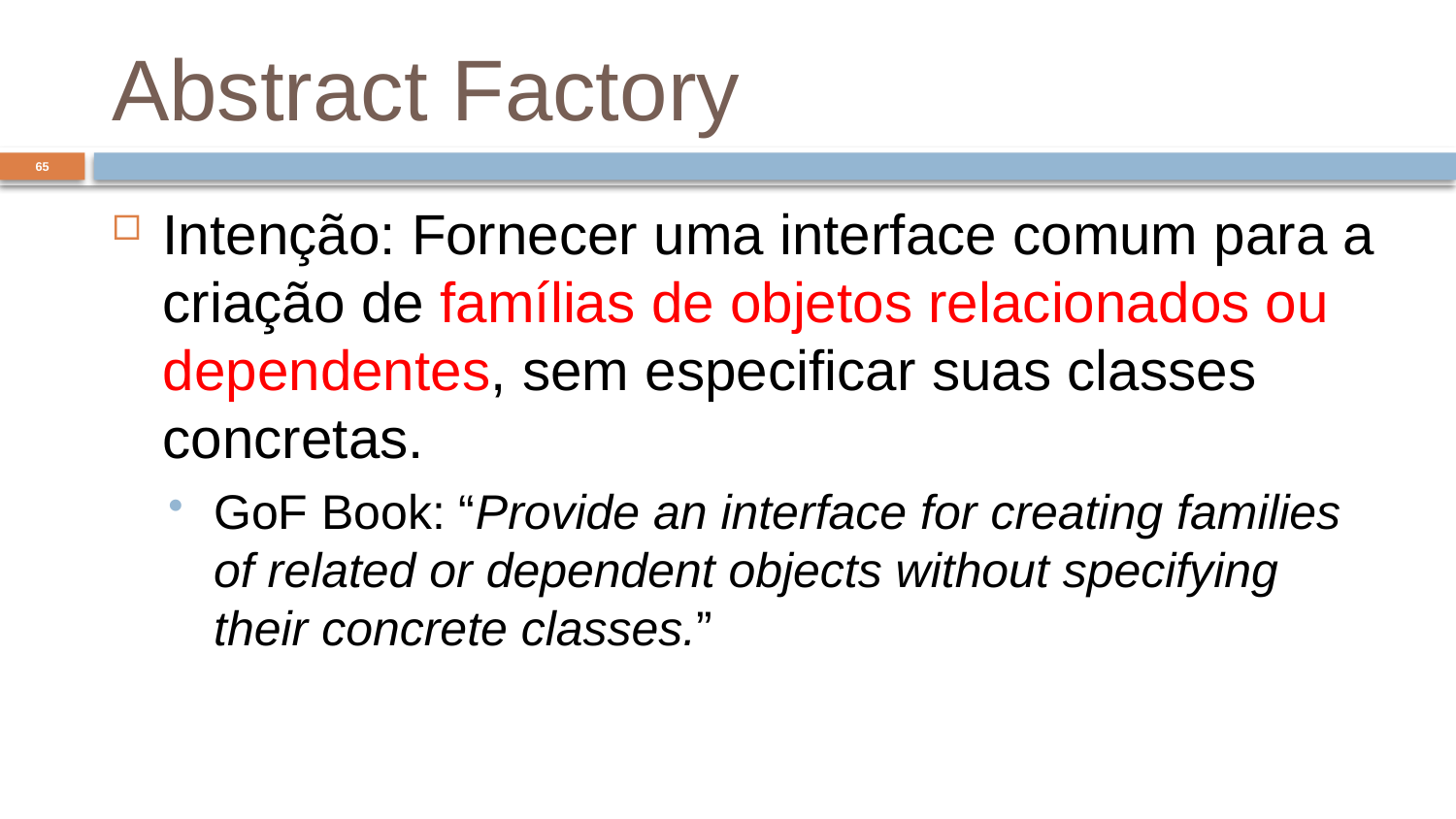

# Abstract Factory
65
Intenção: Fornecer uma interface comum para a criação de famílias de objetos relacionados ou dependentes, sem especificar suas classes concretas.
GoF Book: “Provide an interface for creating families of related or dependent objects without specifying their concrete classes.”